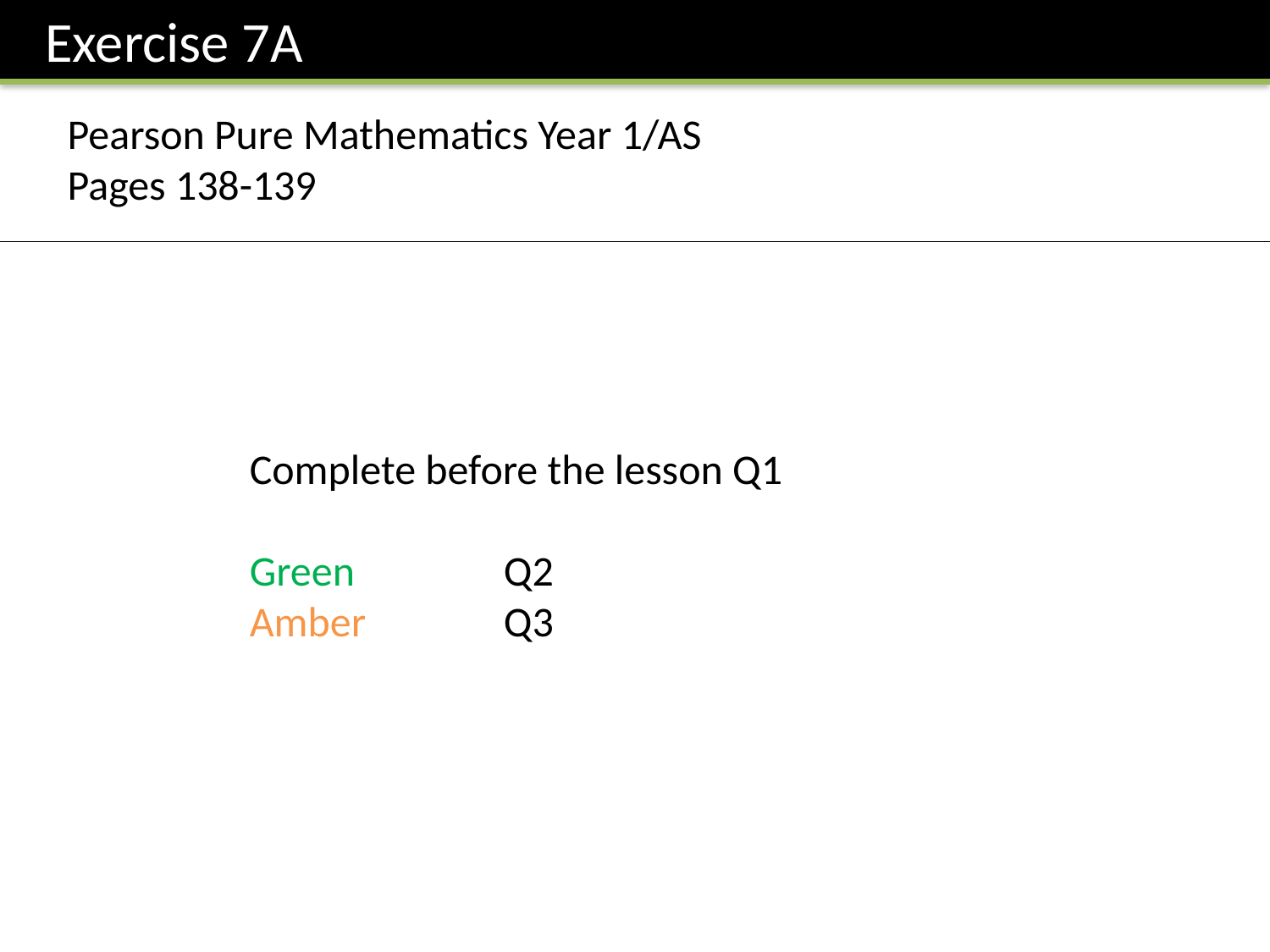

Exercise 7A
Pearson Pure Mathematics Year 1/AS
Pages 138-139
Complete before the lesson Q1

Green		Q2
Amber 		Q3